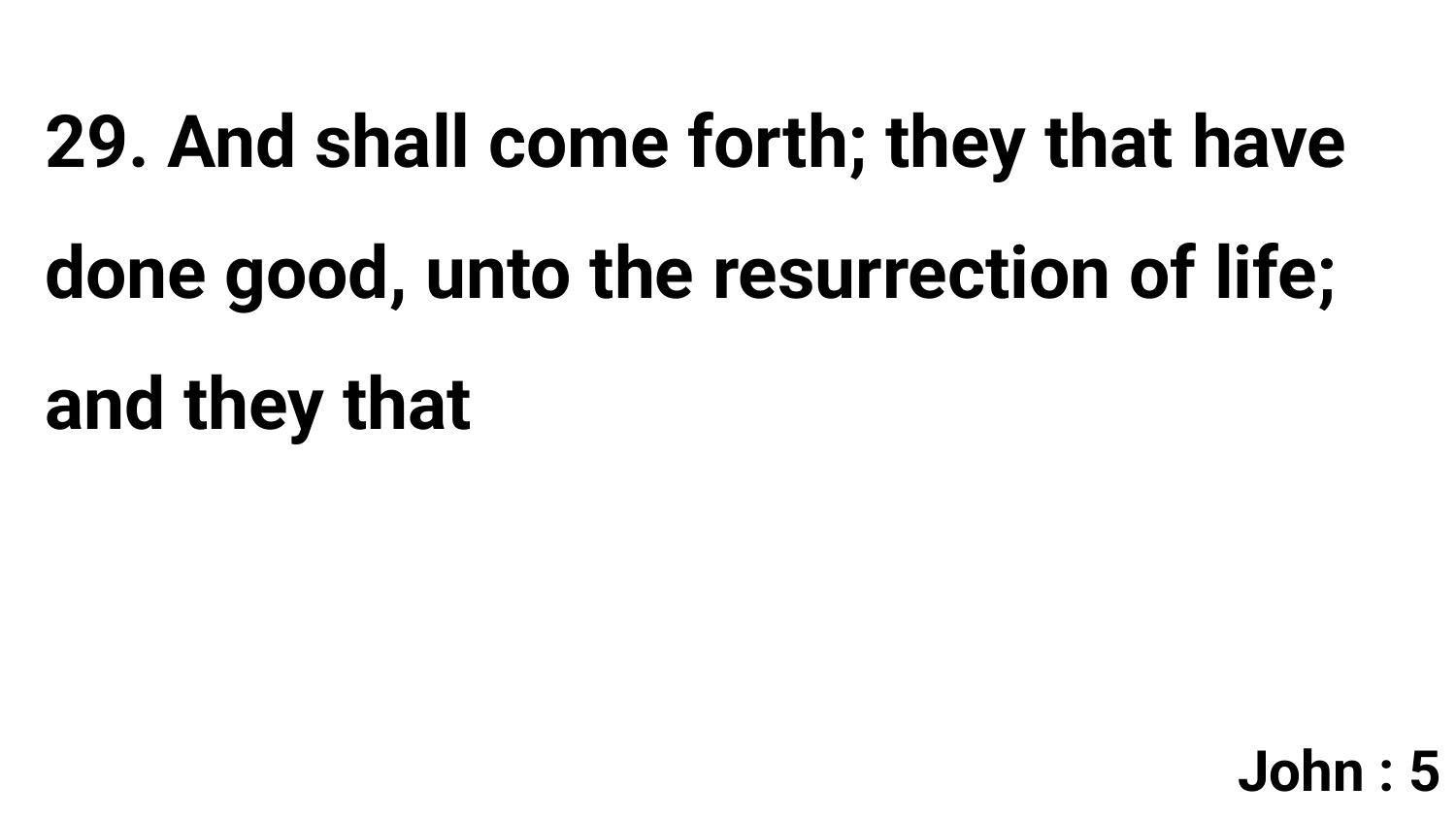

29. And shall come forth; they that have done good, unto the resurrection of life; and they that
John : 5